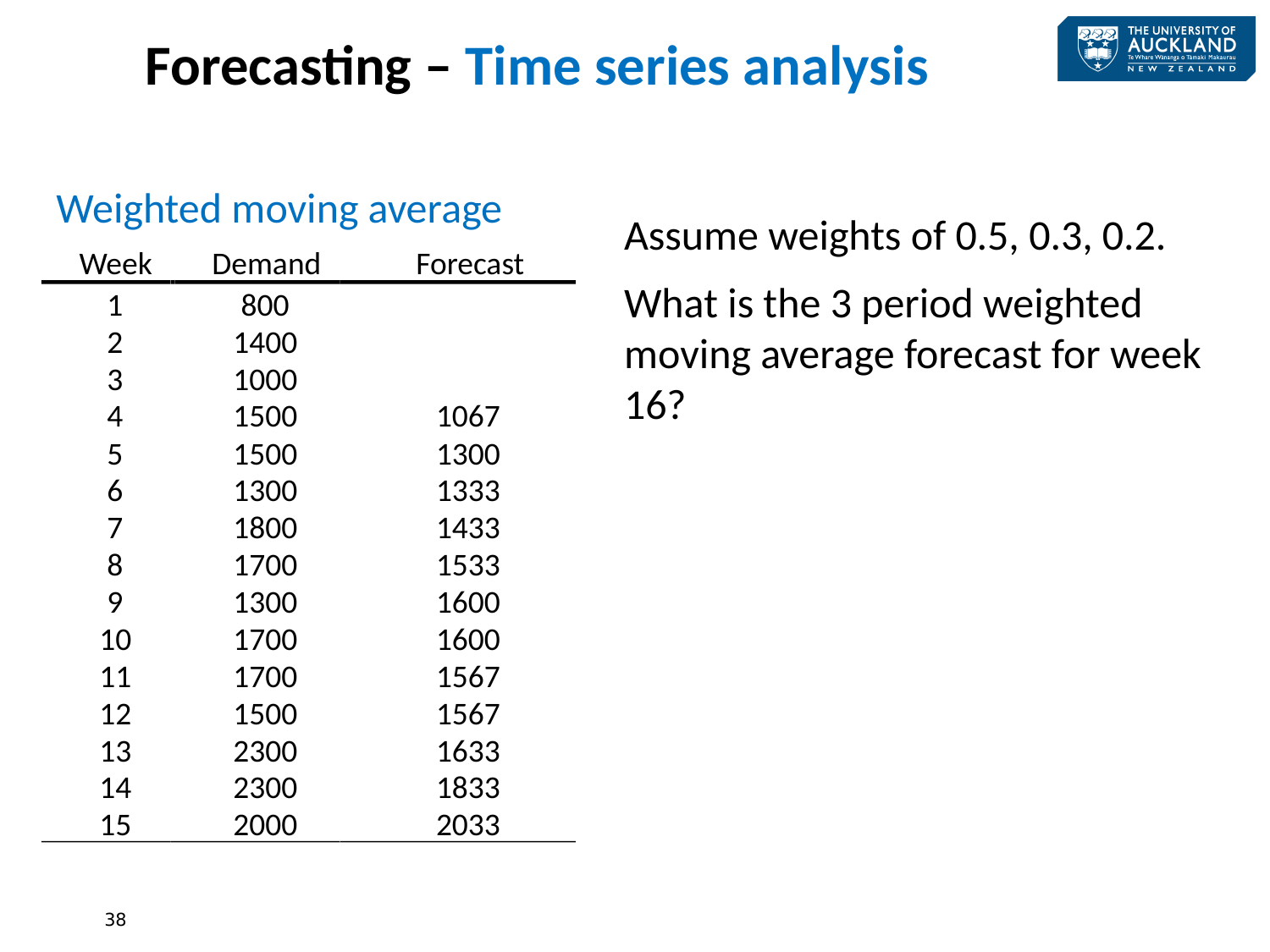

Forecasting – Time series analysis
Weighted moving average
Assume weights of 0.5, 0.3, 0.2.

What is the 3 period weighted moving average forecast for week 16?
Week

Demand

Forecast

1

800

2

1400

3

1000

4

1500

1067

5

1500

1300

6

1300

1333

7

1800

1433

8

1700

1533

9

1300

1600

10

1700

1600

11

1700

1567

12

1500

1567

13

2300

1633

14

2300

1833

15

2000

2033

38